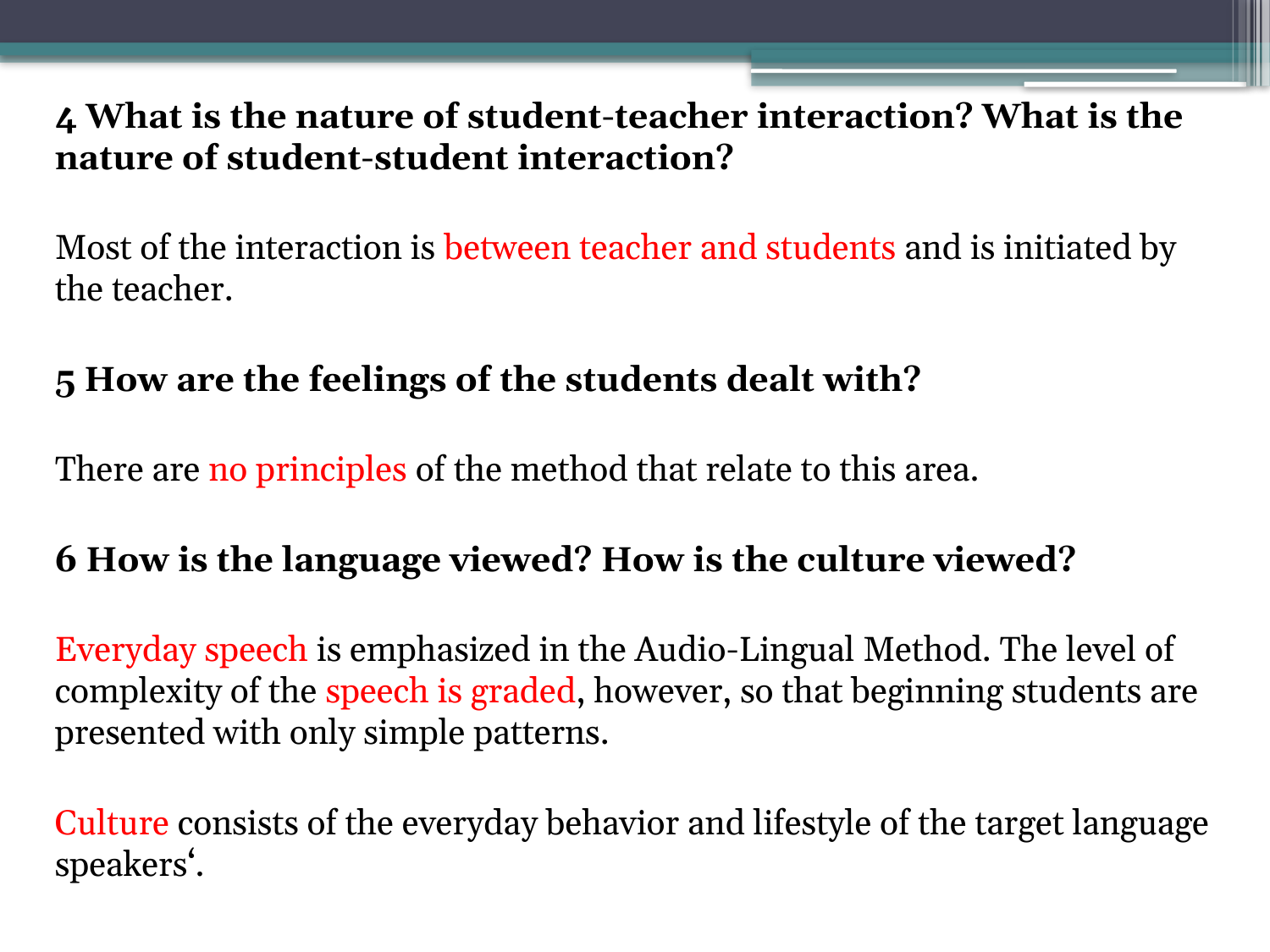

4 What is the nature of student-teacher interaction? What is the nature of student-student interaction?

Most of the interaction is between teacher and students and is initiated by the teacher.

5 How are the feelings of the students dealt with?

There are no principles of the method that relate to this area.

6 How is the language viewed? How is the culture viewed?

Everyday speech is emphasized in the Audio-Lingual Method. The level of complexity of the speech is graded, however, so that beginning students are presented with only simple patterns.

Culture consists of the everyday behavior and lifestyle of the target language speakers‘.